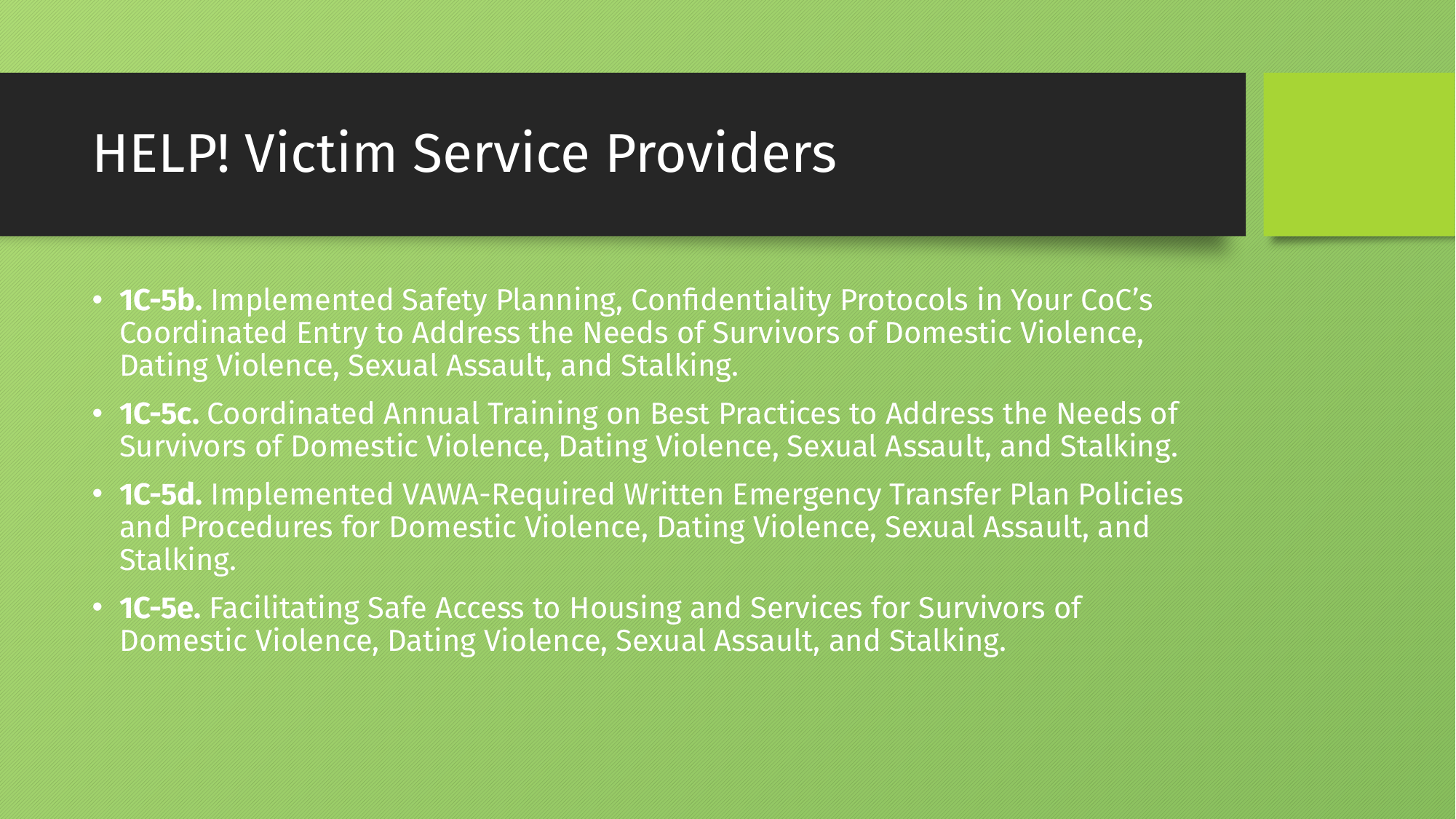

# HELP! Victim Service Providers
1C-5b. Implemented Safety Planning, Confidentiality Protocols in Your CoC’s Coordinated Entry to Address the Needs of Survivors of Domestic Violence, Dating Violence, Sexual Assault, and Stalking.
1C-5c. Coordinated Annual Training on Best Practices to Address the Needs of Survivors of Domestic Violence, Dating Violence, Sexual Assault, and Stalking.
1C-5d. Implemented VAWA-Required Written Emergency Transfer Plan Policies and Procedures for Domestic Violence, Dating Violence, Sexual Assault, and Stalking.
1C-5e. Facilitating Safe Access to Housing and Services for Survivors of Domestic Violence, Dating Violence, Sexual Assault, and Stalking.